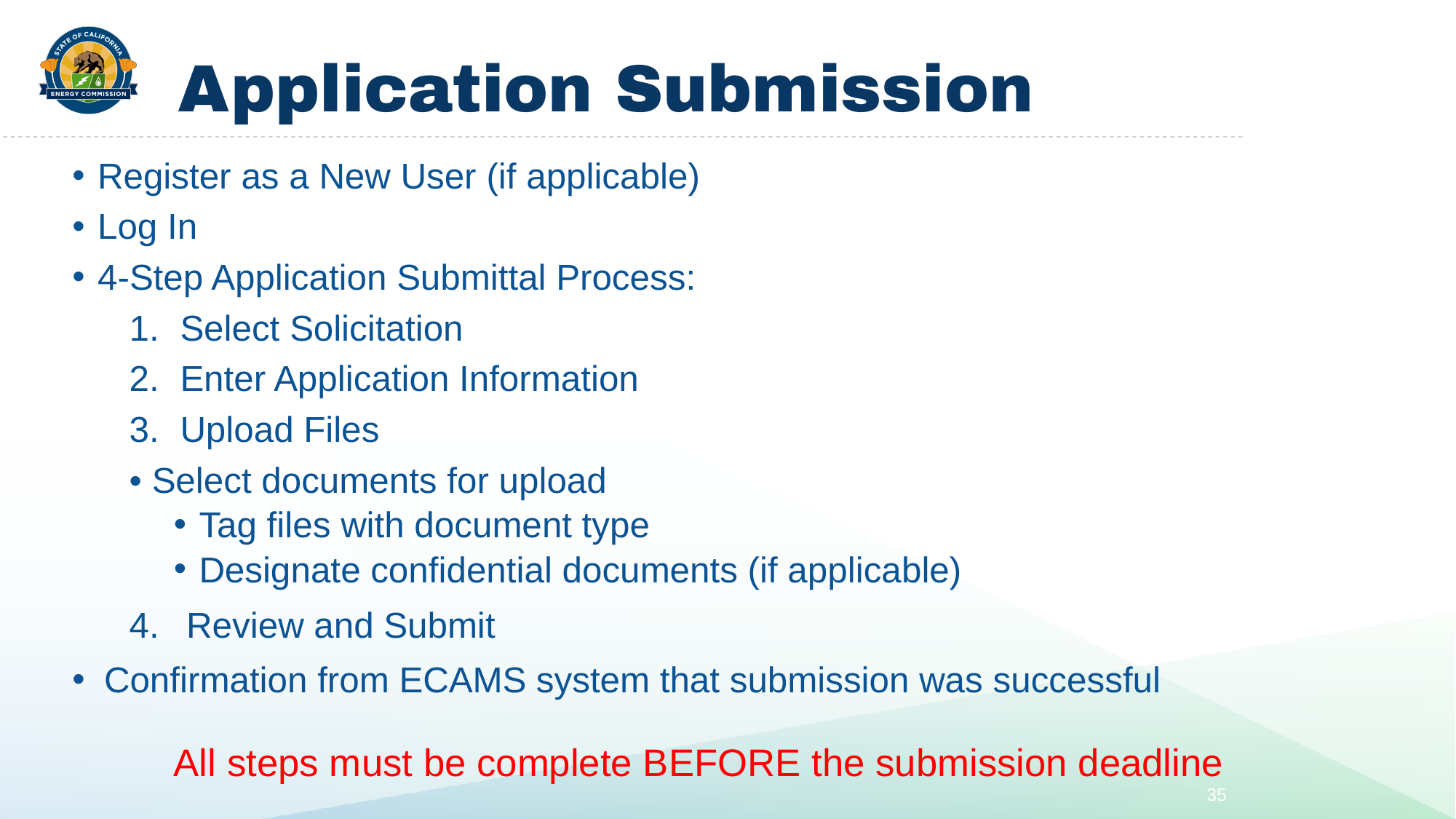

# Application Submission
Register as a New User (if applicable)
Log In
4-Step Application Submittal Process:
Select Solicitation
Enter Application Information
Upload Files
	• Select documents for upload
Tag files with document type
Designate confidential documents (if applicable)
Review and Submit
Confirmation from ECAMS system that submission was successful

All steps must be complete BEFORE the submission deadline
35